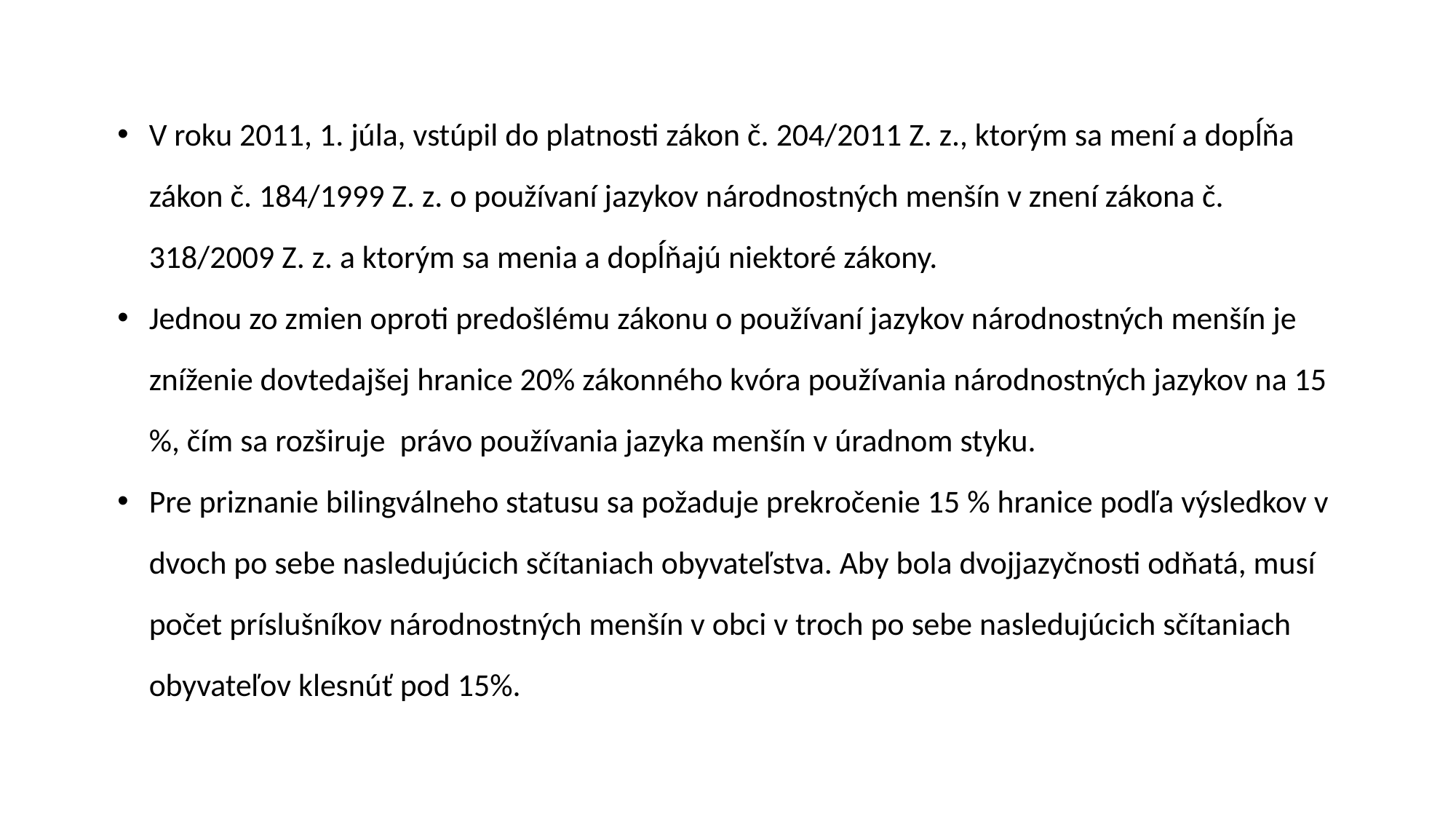

V roku 2011, 1. júla, vstúpil do platnosti zákon č. 204/2011 Z. z., ktorým sa mení a dopĺňa zákon č. 184/1999 Z. z. o používaní jazykov národnostných menšín v znení zákona č. 318/2009 Z. z. a ktorým sa menia a dopĺňajú niektoré zákony.
Jednou zo zmien oproti predošlému zákonu o používaní jazykov národnostných menšín je zníženie dovtedajšej hranice 20% zákonného kvóra používania národnostných jazykov na 15 %, čím sa rozširuje  právo používania jazyka menšín v úradnom styku.
Pre priznanie bilingválneho statusu sa požaduje prekročenie 15 % hranice podľa výsledkov v dvoch po sebe nasledujúcich sčítaniach obyvateľstva. Aby bola dvojjazyčnosti odňatá, musí počet príslušníkov národnostných menšín v obci v troch po sebe nasledujúcich sčítaniach obyvateľov klesnúť pod 15%.